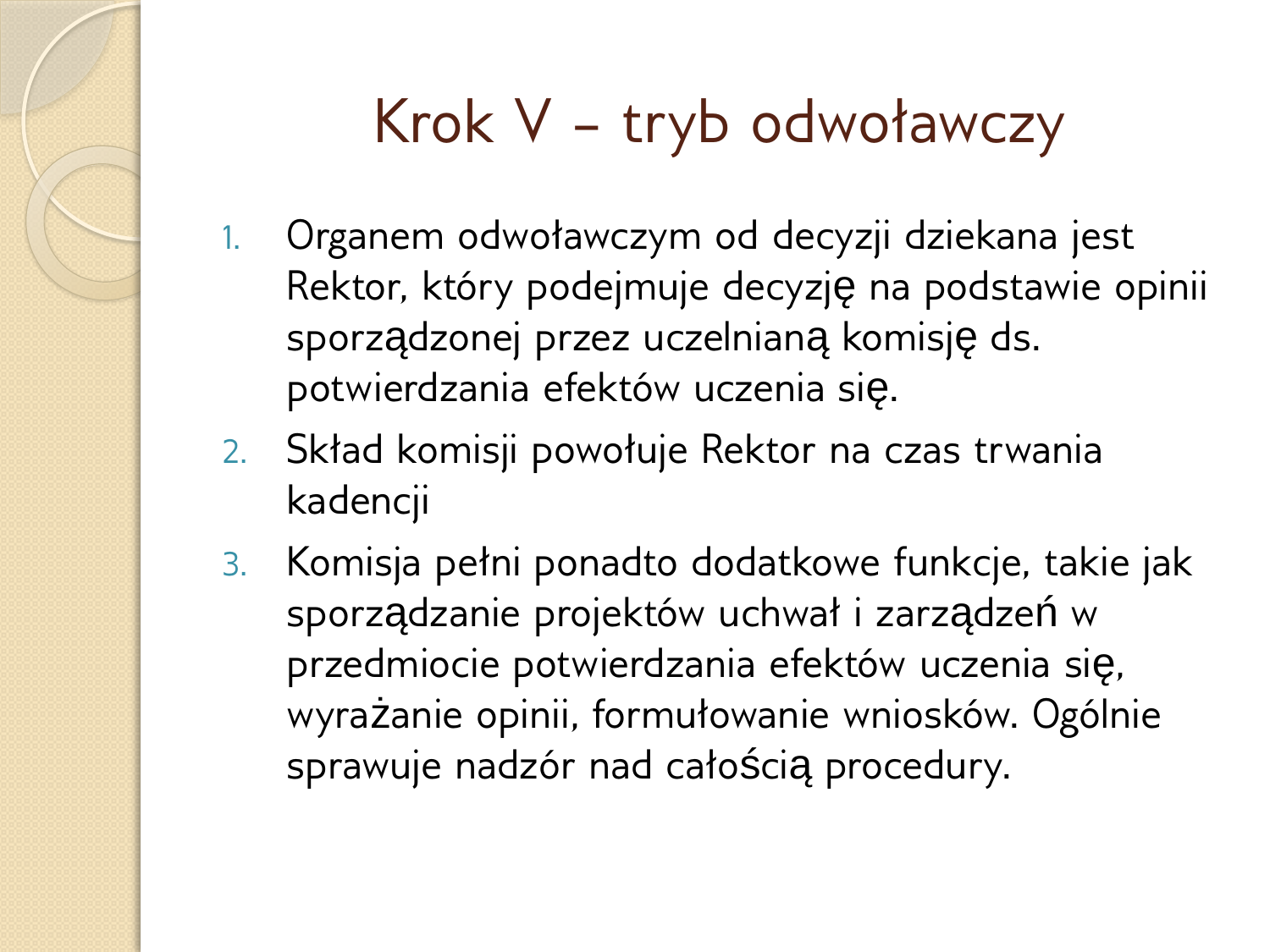

# Krok V – tryb odwoławczy
Organem odwoławczym od decyzji dziekana jest Rektor, który podejmuje decyzję na podstawie opinii sporządzonej przez uczelnianą komisję ds. potwierdzania efektów uczenia się.
Skład komisji powołuje Rektor na czas trwania kadencji
Komisja pełni ponadto dodatkowe funkcje, takie jak sporządzanie projektów uchwał i zarządzeń w przedmiocie potwierdzania efektów uczenia się, wyrażanie opinii, formułowanie wniosków. Ogólnie sprawuje nadzór nad całością procedury.